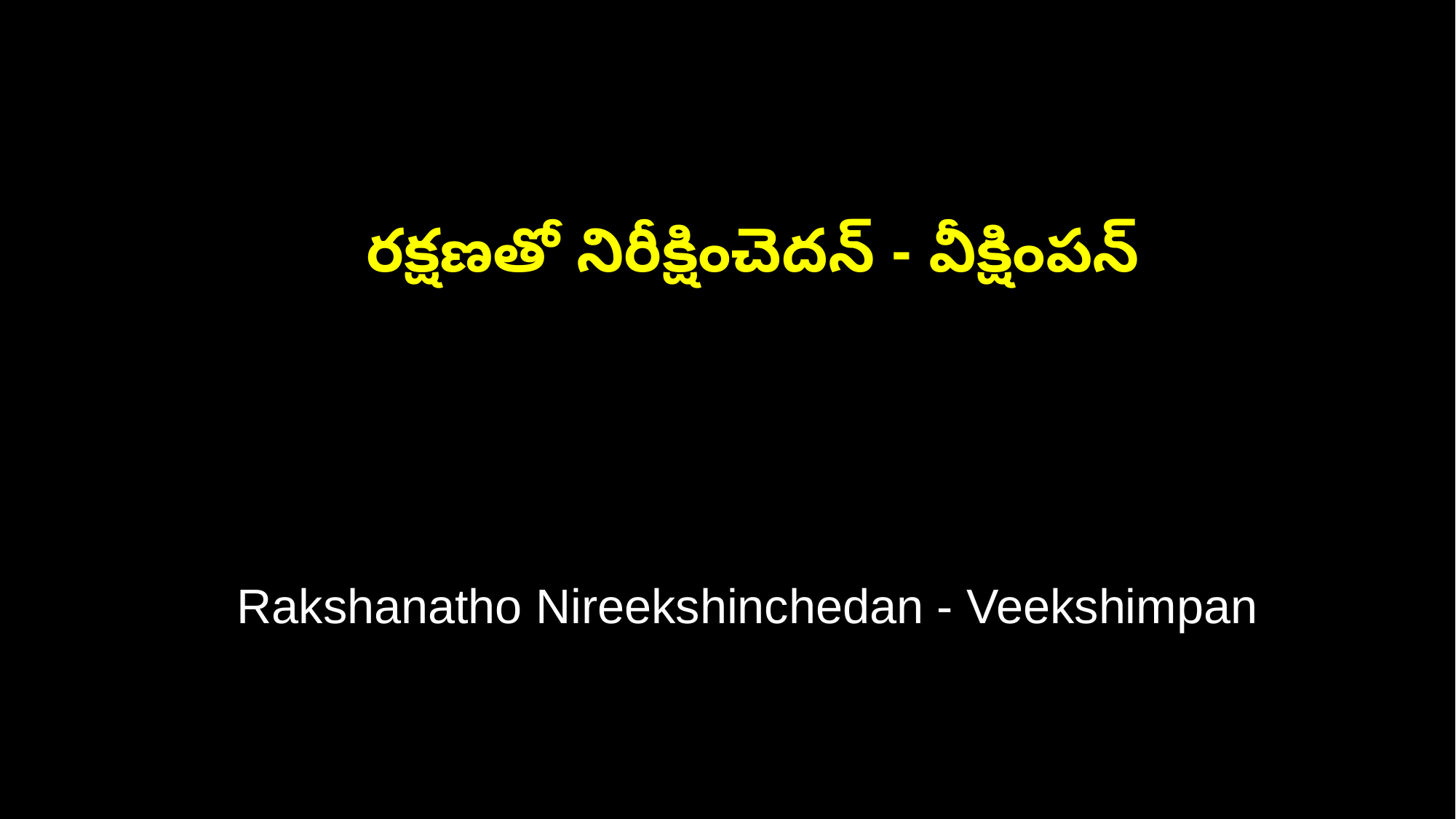

రక్షణతో నిరీక్షించెదన్ - వీక్షింపన్
   Rakshanatho Nireekshinchedan - Veekshimpan